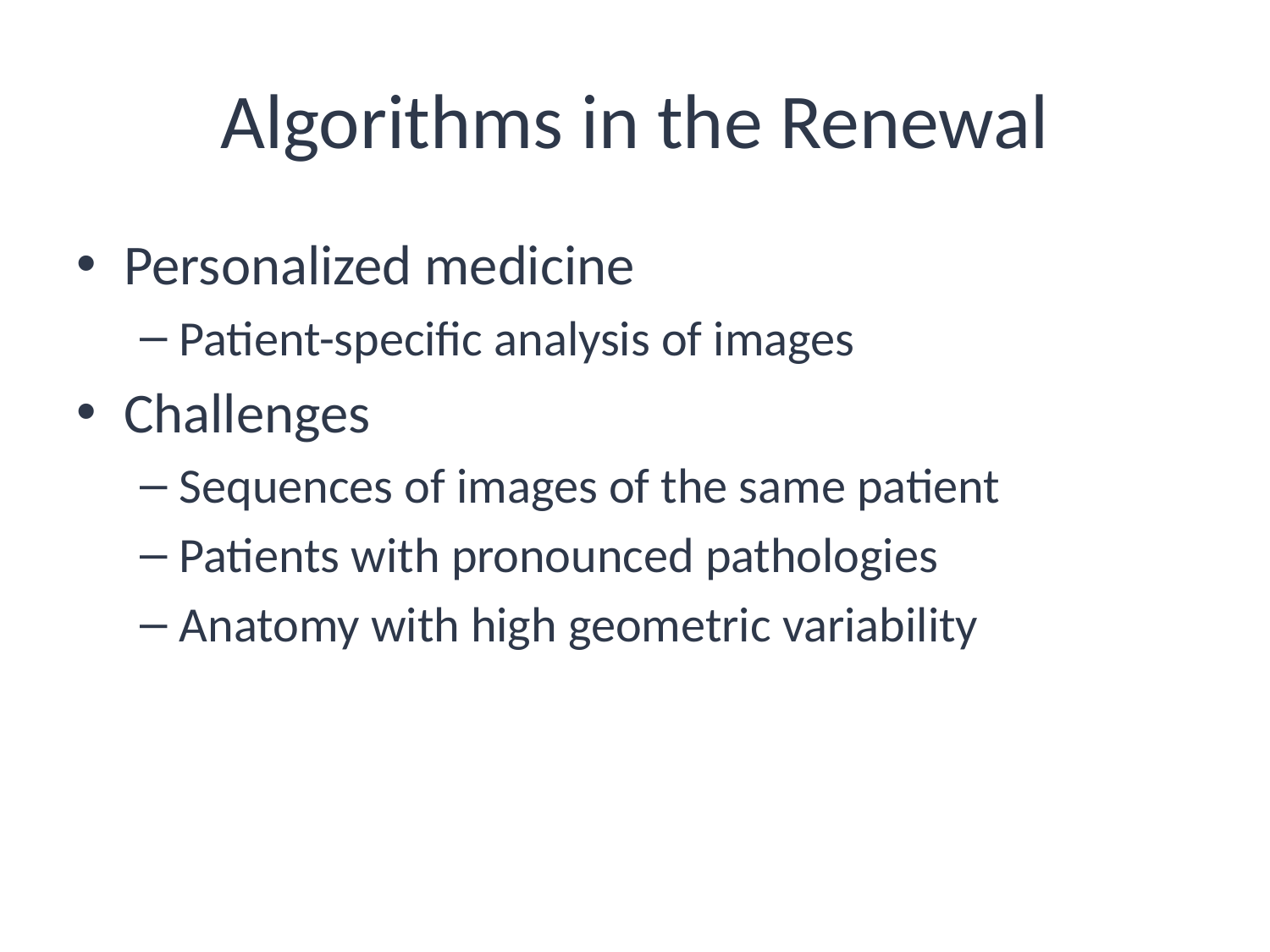

# Algorithms in the Renewal
Personalized medicine
Patient-specific analysis of images
Challenges
Sequences of images of the same patient
Patients with pronounced pathologies
Anatomy with high geometric variability